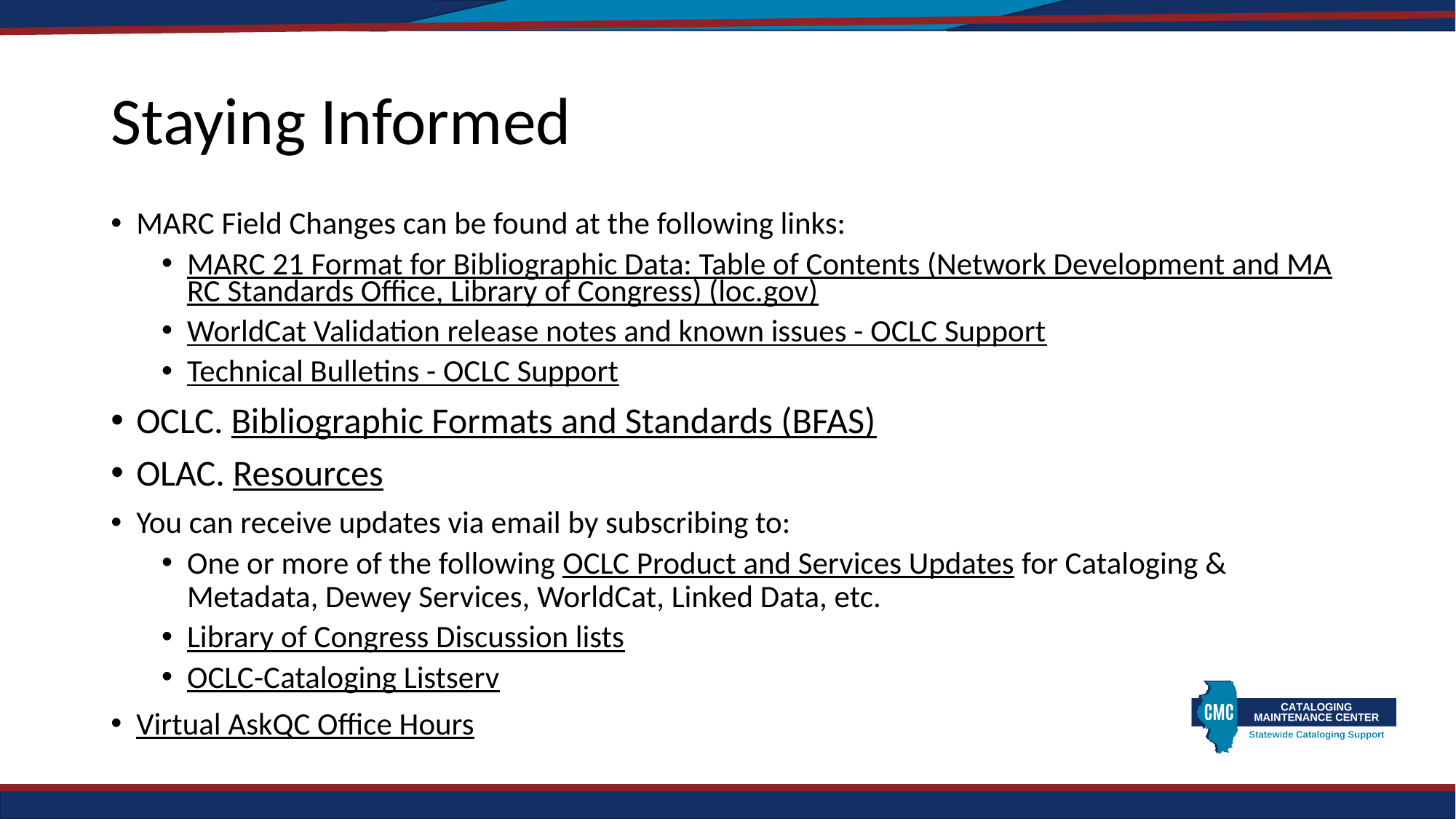

# Staying Informed
MARC Field Changes can be found at the following links:
MARC 21 Format for Bibliographic Data: Table of Contents (Network Development and MARC Standards Office, Library of Congress) (loc.gov)
WorldCat Validation release notes and known issues - OCLC Support
Technical Bulletins - OCLC Support
OCLC. Bibliographic Formats and Standards (BFAS)
OLAC. Resources
You can receive updates via email by subscribing to:
One or more of the following OCLC Product and Services Updates for Cataloging & Metadata, Dewey Services, WorldCat, Linked Data, etc.
Library of Congress Discussion lists
OCLC-Cataloging Listserv
Virtual AskQC Office Hours